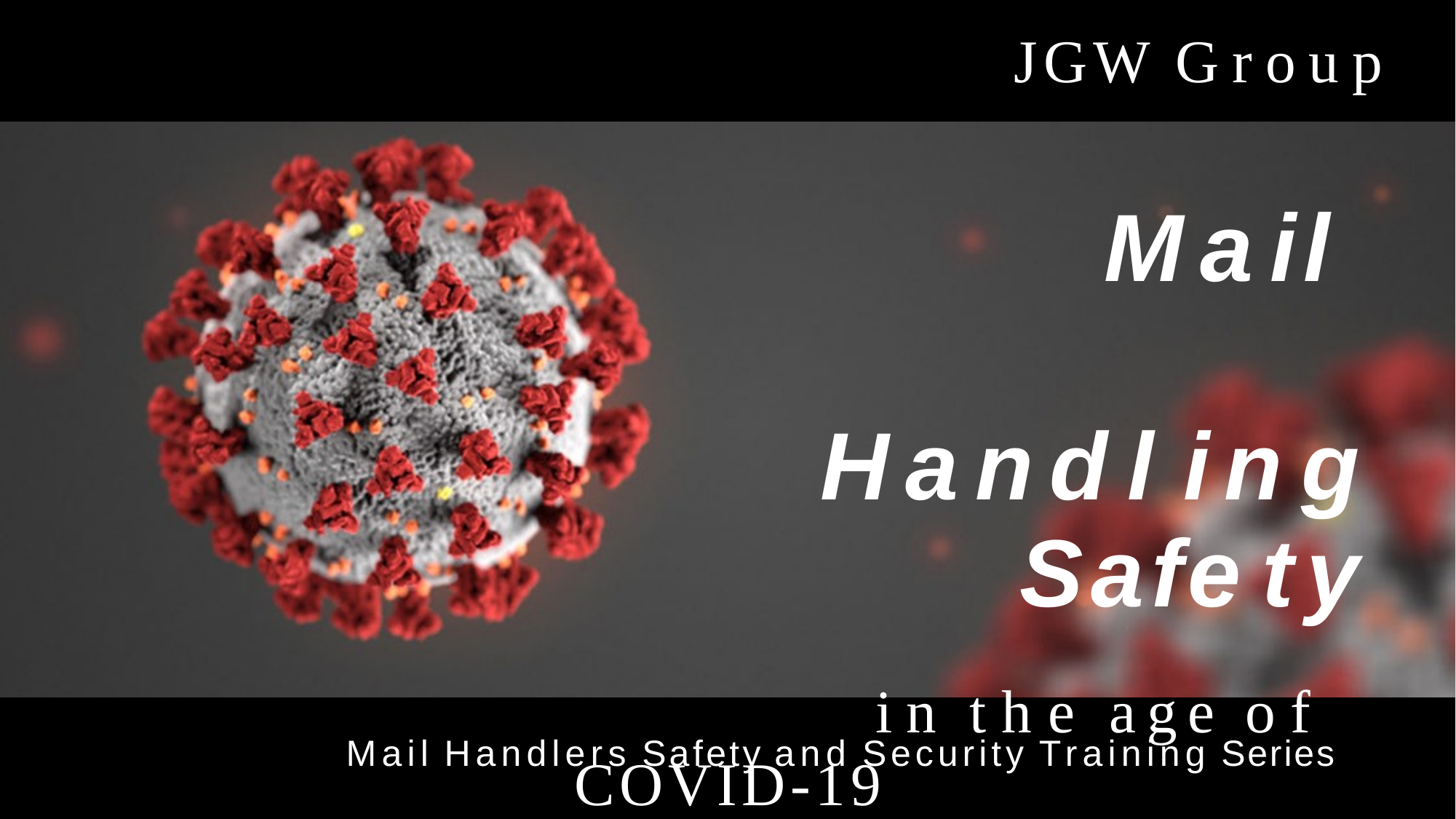

# JGW Group

Mail  Handling
Safety
in the age of COVID-19
Mail Handlers Safety and Security Training Series